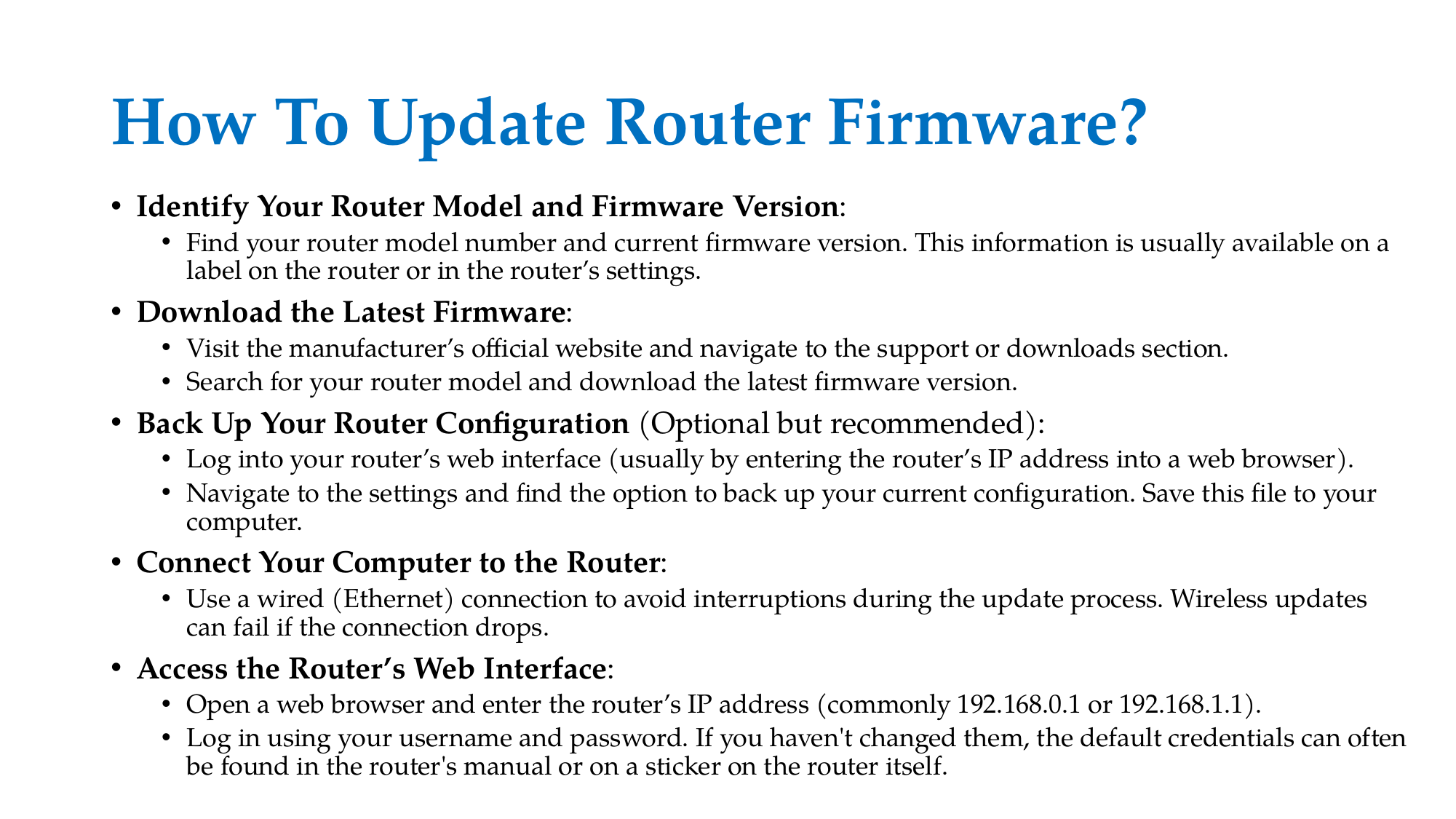

# How To Update Router Firmware?
Identify Your Router Model and Firmware Version:
Find your router model number and current firmware version. This information is usually available on a label on the router or in the router’s settings.
Download the Latest Firmware:
Visit the manufacturer’s official website and navigate to the support or downloads section.
Search for your router model and download the latest firmware version.
Back Up Your Router Configuration (Optional but recommended):
Log into your router’s web interface (usually by entering the router’s IP address into a web browser).
Navigate to the settings and find the option to back up your current configuration. Save this file to your computer.
Connect Your Computer to the Router:
Use a wired (Ethernet) connection to avoid interruptions during the update process. Wireless updates can fail if the connection drops.
Access the Router’s Web Interface:
Open a web browser and enter the router’s IP address (commonly 192.168.0.1 or 192.168.1.1).
Log in using your username and password. If you haven't changed them, the default credentials can often be found in the router's manual or on a sticker on the router itself.